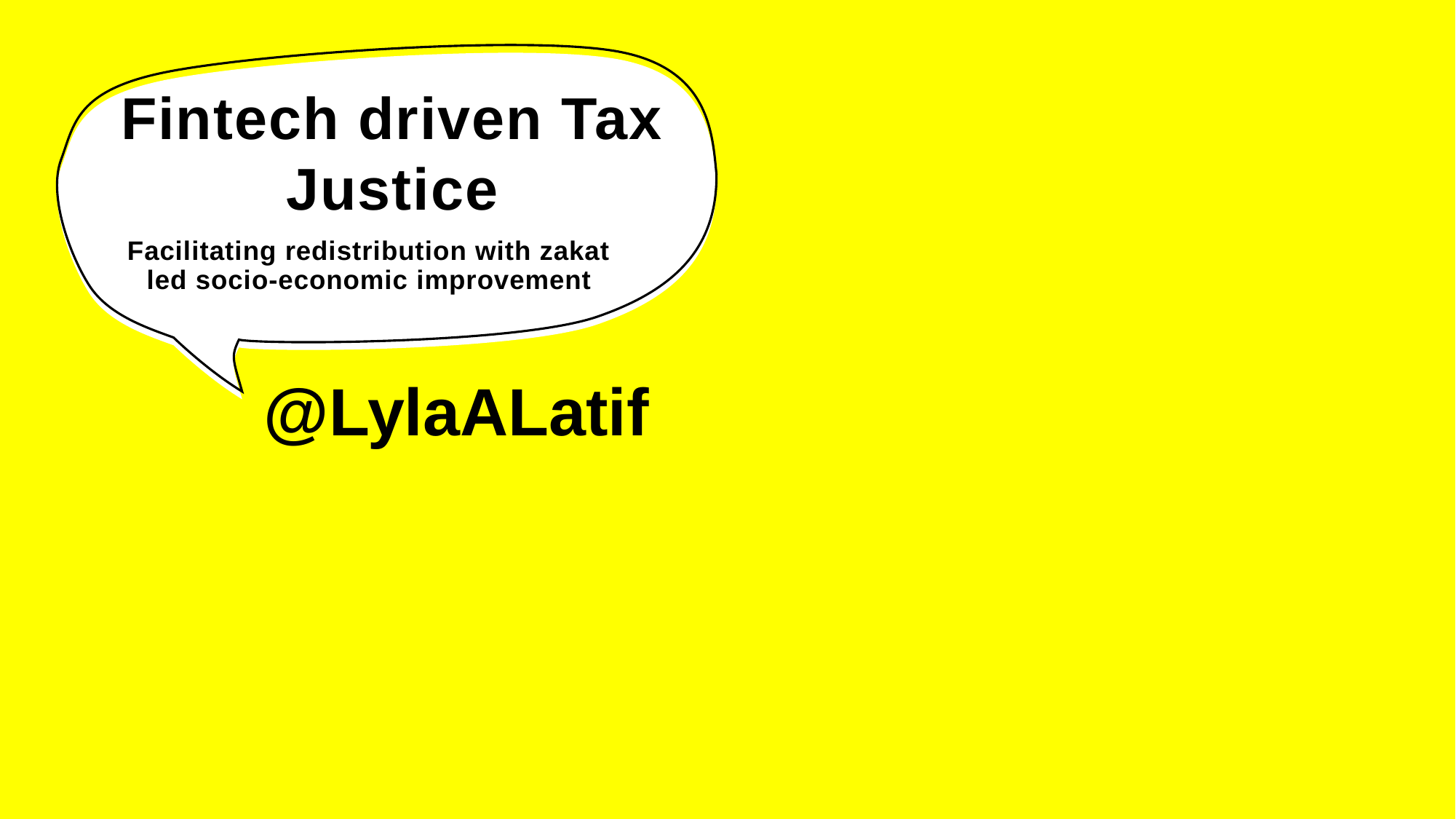

# Fintech driven Tax Justice
Facilitating redistribution with zakat led socio-economic improvement
@LylaALatif